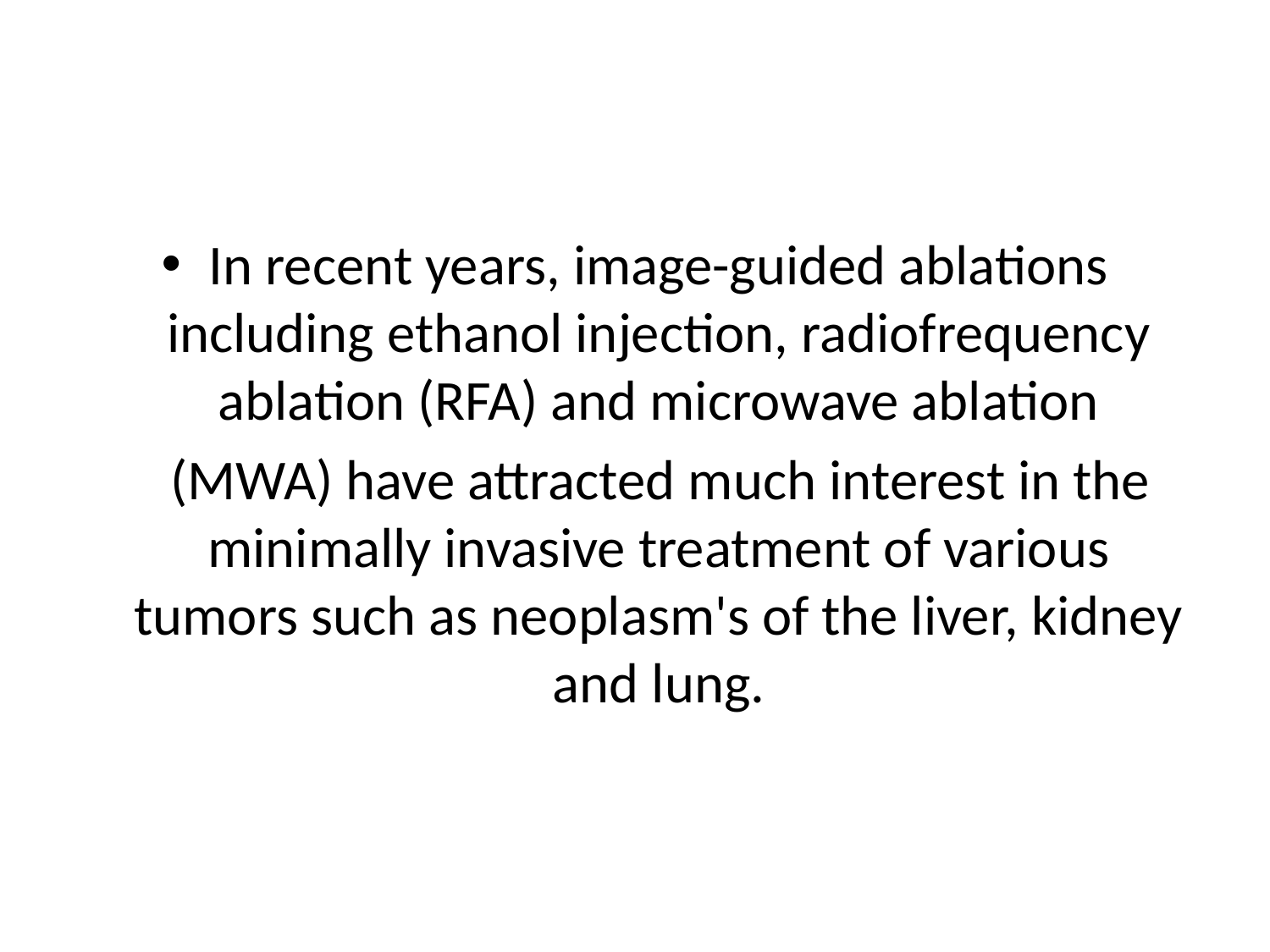

#
In recent years, image-guided ablations including ethanol injection, radiofrequency ablation (RFA) and microwave ablation
    (MWA) have attracted much interest in the minimally invasive treatment of various tumors such as neoplasm's of the liver, kidney and lung.